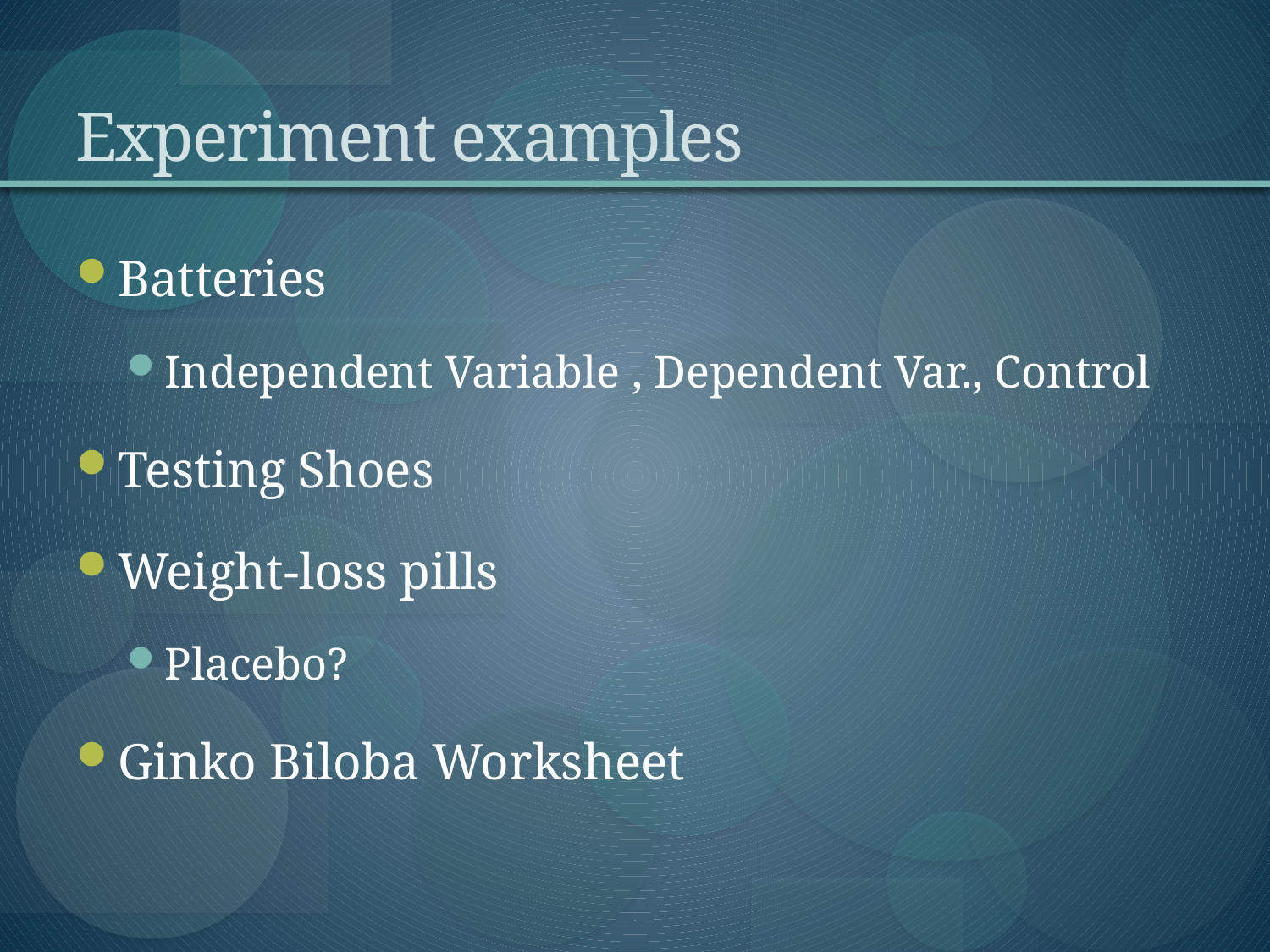

# Experiment examples
Batteries
Independent Variable , Dependent Var., Control
Testing Shoes
Weight-loss pills
Placebo?
Ginko Biloba Worksheet